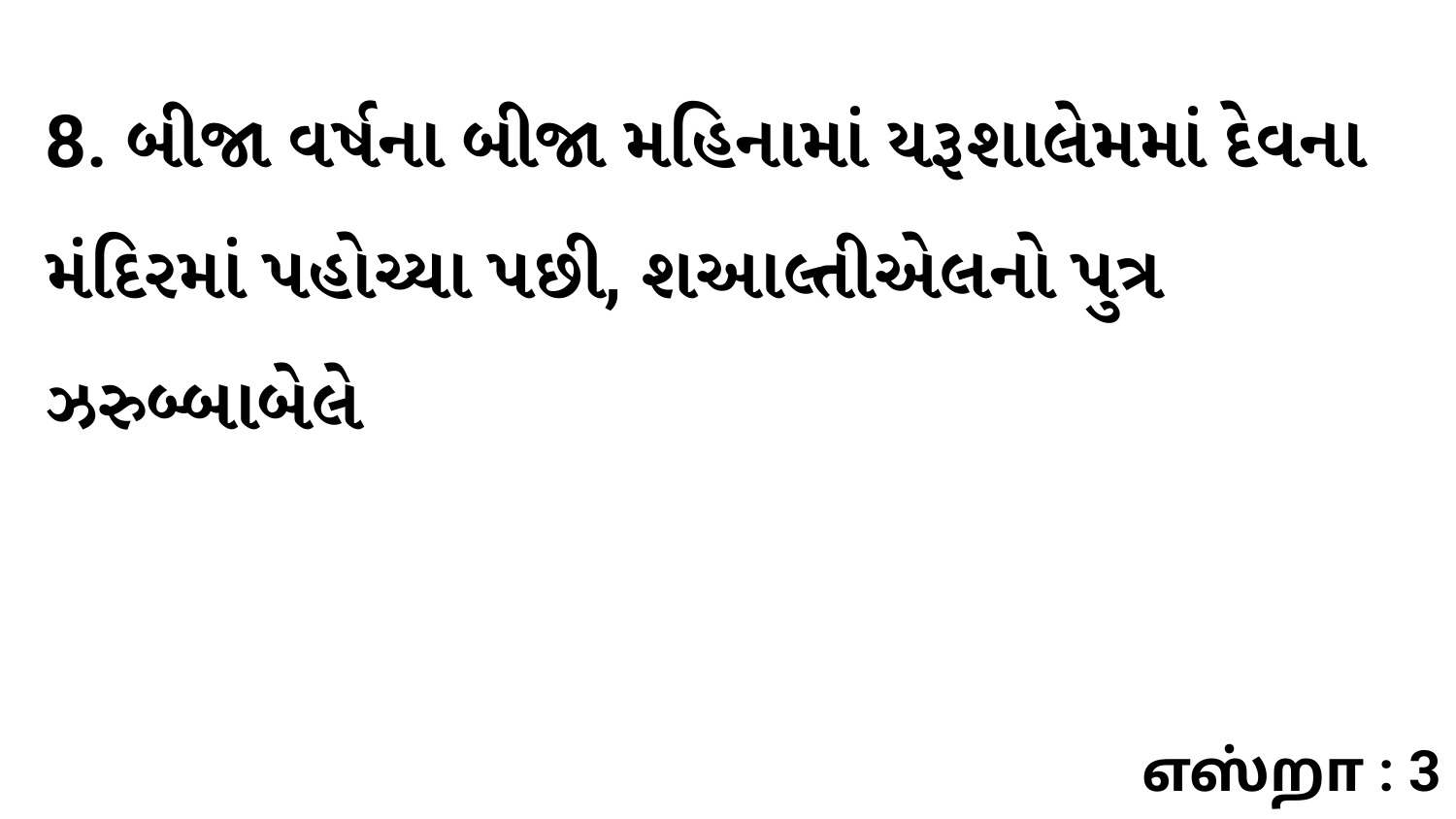

8. બીજા વર્ષના બીજા મહિનામાં યરૂશાલેમમાં દેવના મંદિરમાં પહોચ્યા પછી, શઆલ્તીએલનો પુત્ર ઝરુબ્બાબેલે
எஸ்றா : 3